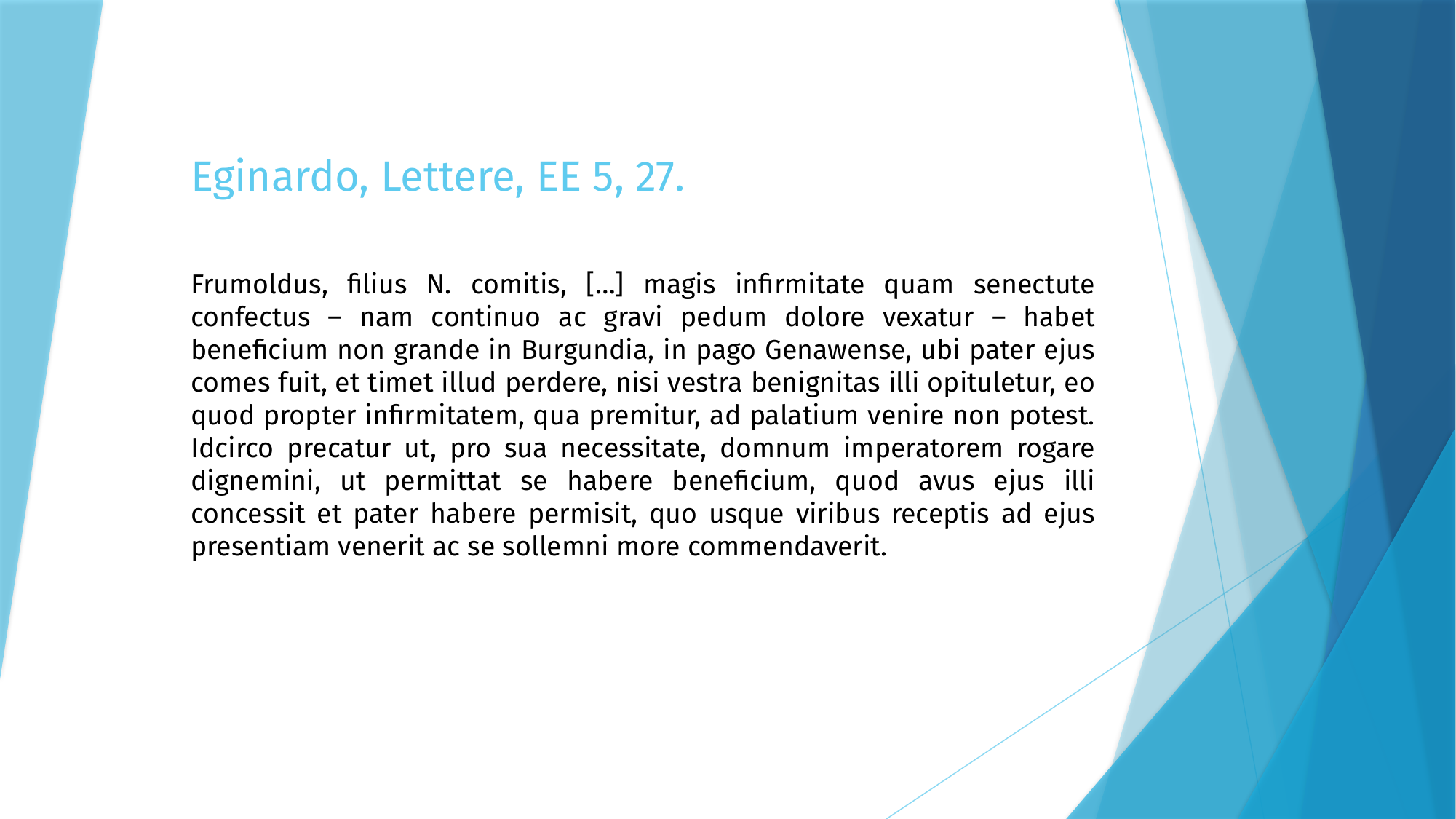

# Eginardo, Lettere, EE 5, 27.
Frumoldus, filius N. comitis, […] magis infirmitate quam senectute confectus – nam continuo ac gravi pedum dolore vexatur – habet beneficium non grande in Burgundia, in pago Genawense, ubi pater ejus comes fuit, et timet illud perdere, nisi vestra benignitas illi opituletur, eo quod propter infirmitatem, qua premitur, ad palatium venire non potest. Idcirco precatur ut, pro sua necessitate, domnum imperatorem rogare dignemini, ut permittat se habere beneficium, quod avus ejus illi concessit et pater habere permisit, quo usque viribus receptis ad ejus presentiam venerit ac se sollemni more commendaverit.